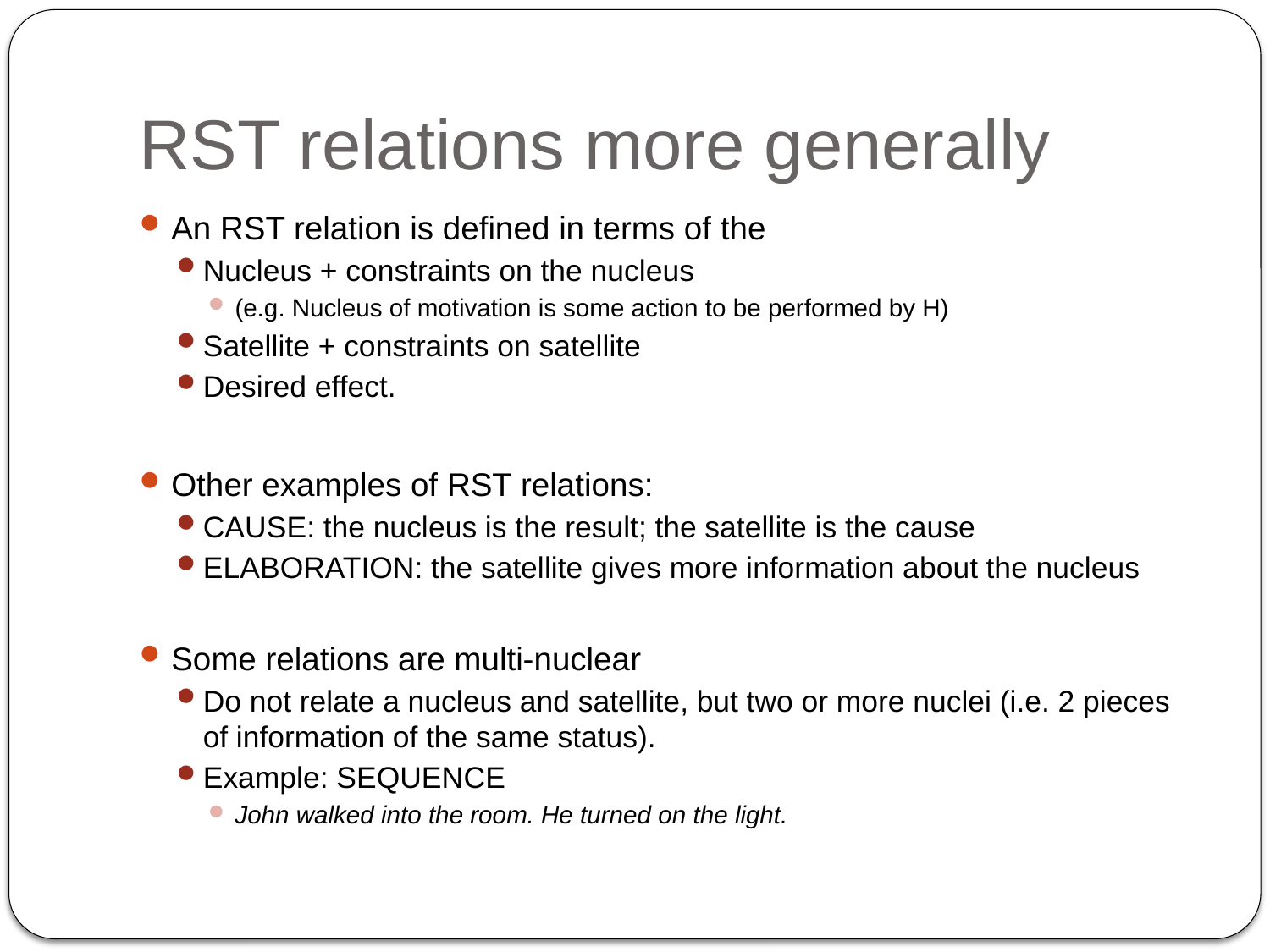

# RST relations more generally
An RST relation is defined in terms of the
Nucleus + constraints on the nucleus
(e.g. Nucleus of motivation is some action to be performed by H)
Satellite + constraints on satellite
Desired effect.

Other examples of RST relations:
CAUSE: the nucleus is the result; the satellite is the cause
ELABORATION: the satellite gives more information about the nucleus

Some relations are multi-nuclear
Do not relate a nucleus and satellite, but two or more nuclei (i.e. 2 pieces of information of the same status).
Example: SEQUENCE
John walked into the room. He turned on the light.